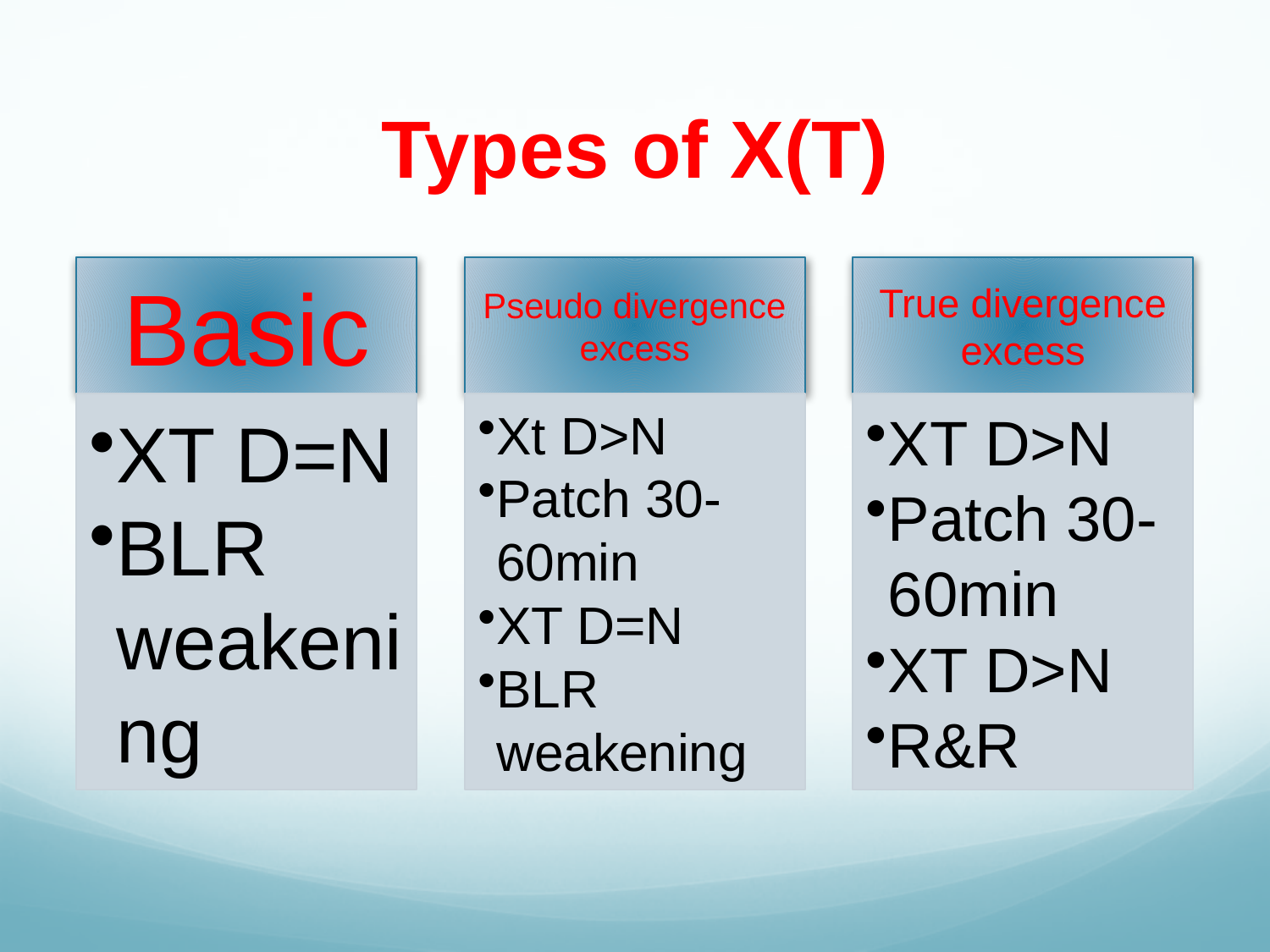

# Types of X(T)
Basic
XT D=N
BLR weakening
Pseudo divergence excess
Xt D>N
Patch 30-60min
True divergence excess
XT D>N
R&R
XT D=N
BLR weakening
Patch 30-60min
XT D>N